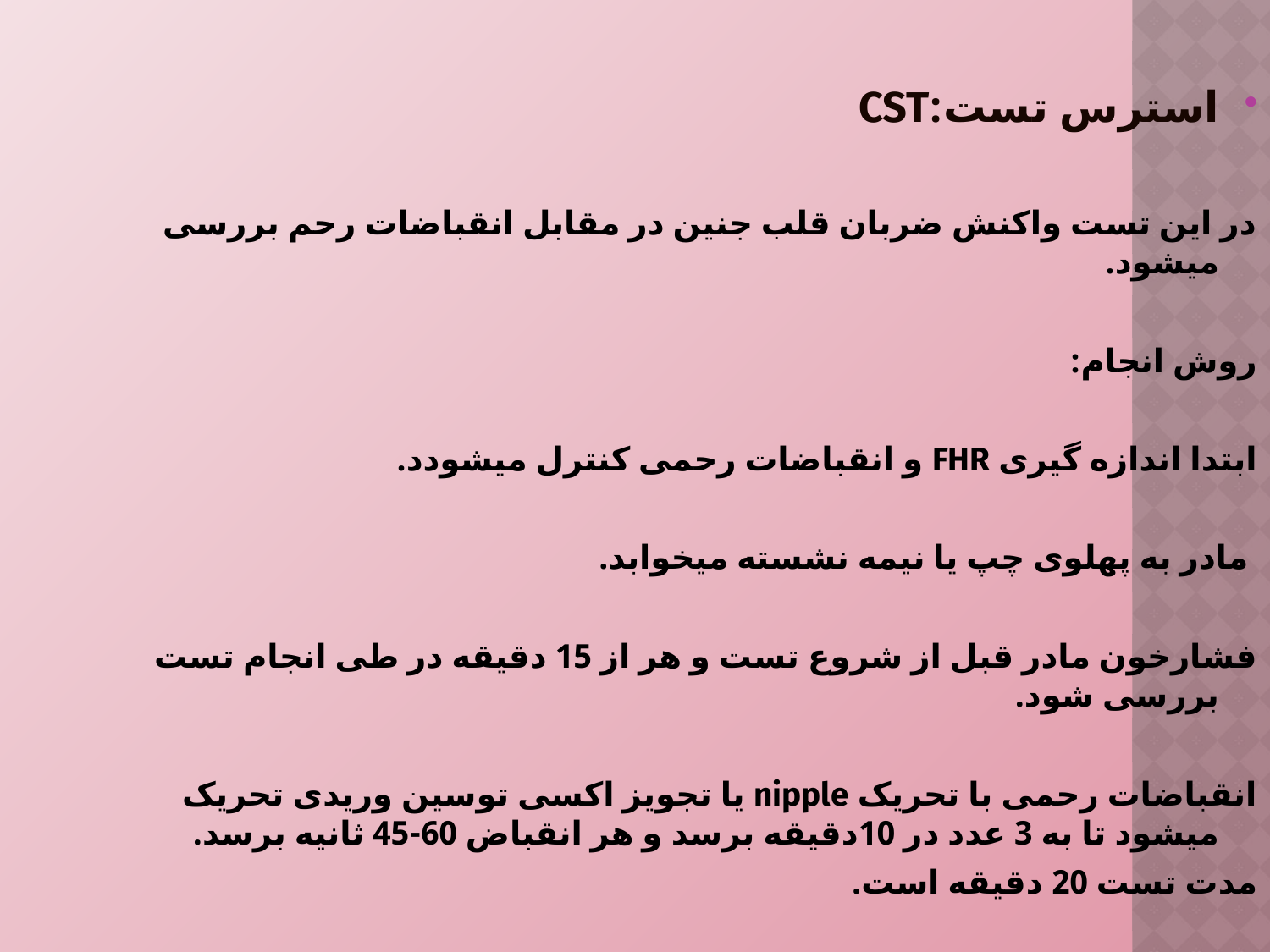

استرس تست:CST

در این تست واکنش ضربان قلب جنین در مقابل انقباضات رحم بررسی میشود.

روش انجام:

ابتدا اندازه گیری FHR و انقباضات رحمی کنترل میشودد.

 مادر به پهلوی چپ یا نیمه نشسته میخوابد.

فشارخون مادر قبل از شروع تست و هر از 15 دقیقه در طی انجام تست بررسی شود.

انقباضات رحمی با تحریک nipple یا تجویز اکسی توسین وریدی تحریک میشود تا به 3 عدد در 10دقیقه برسد و هر انقباض 60-45 ثانیه برسد.
مدت تست 20 دقیقه است.